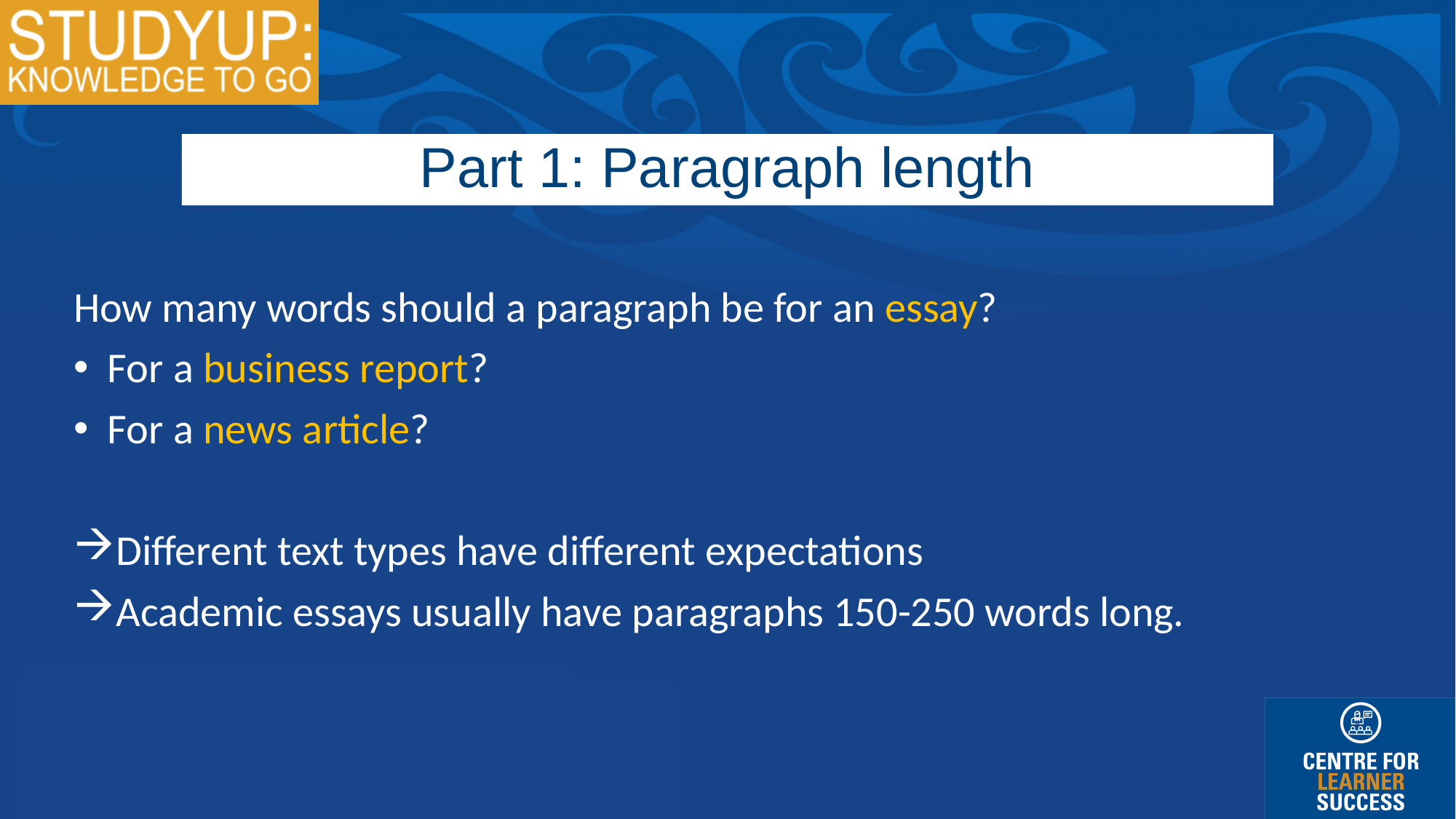

Part 1: Paragraph length

How many words should a paragraph be for an essay?
For a business report?
For a news article?

Different text types have different expectations
Academic essays usually have paragraphs 150-250 words long.